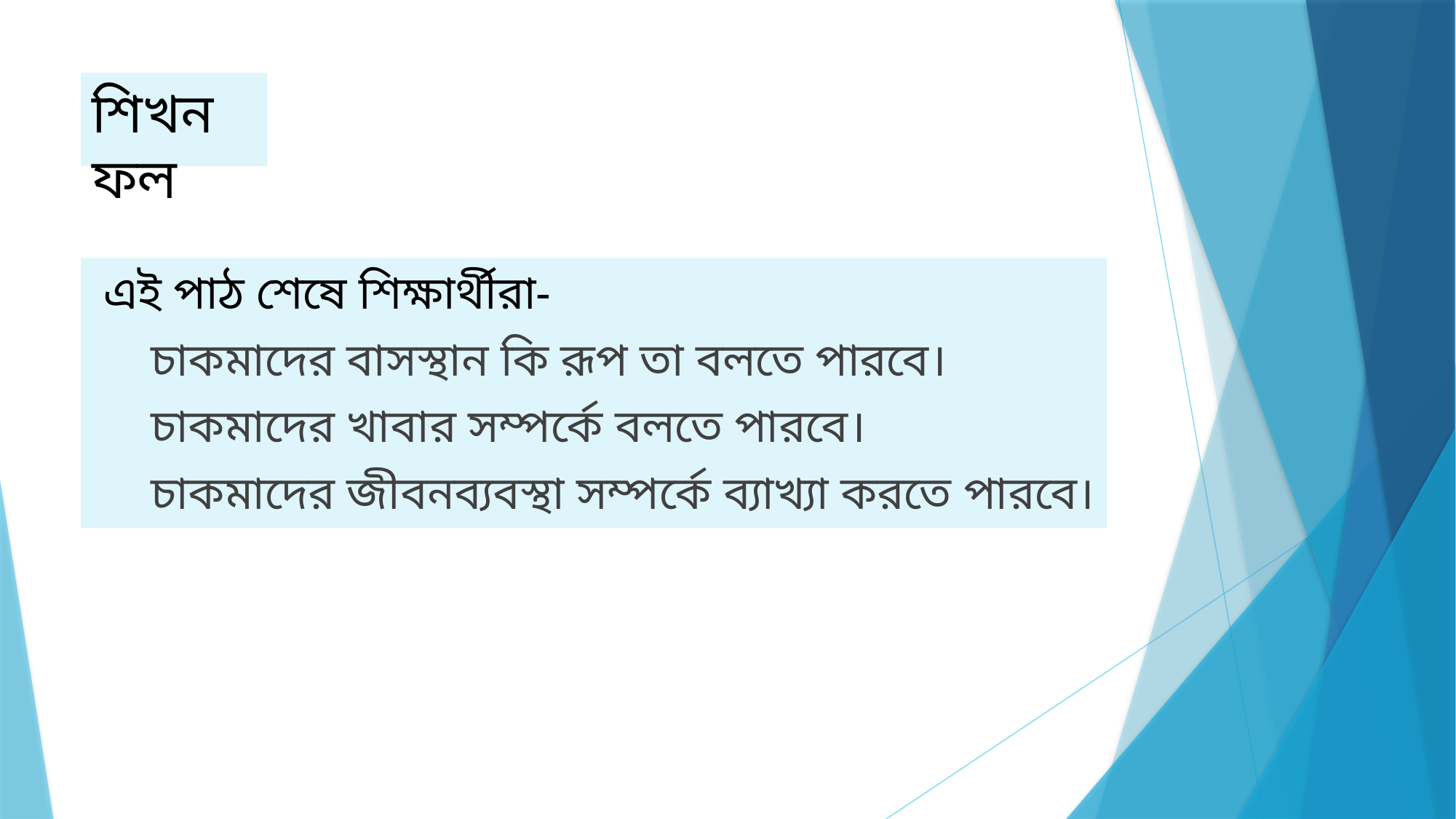

# শিখনফল
 এই পাঠ শেষে শিক্ষার্থীরা-
     চাকমাদের বাসস্থান কি রূপ তা বলতে পারবে।
     চাকমাদের খাবার সম্পর্কে বলতে পারবে।
     চাকমাদের জীবনব্যবস্থা সম্পর্কে ব্যাখ্যা করতে পারবে।